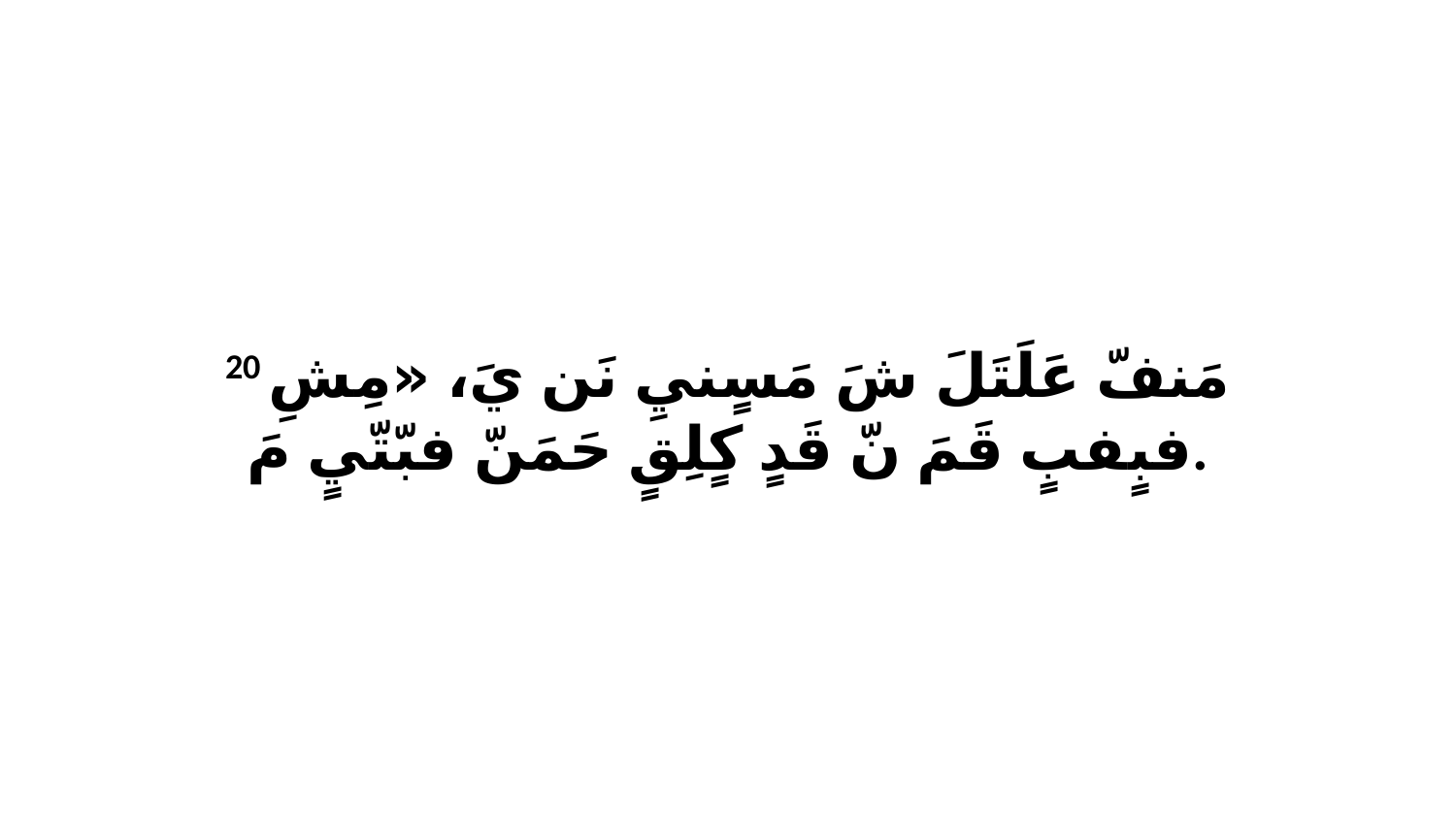

20 مَنفّ عَلَتَلَ شَ مَسٍنيِ نَن يَ، «مِشِ فبٍفبٍ قَمَ نّ قَدٍ كٍلِقٍ حَمَنّ فبّتّيٍ مَ.